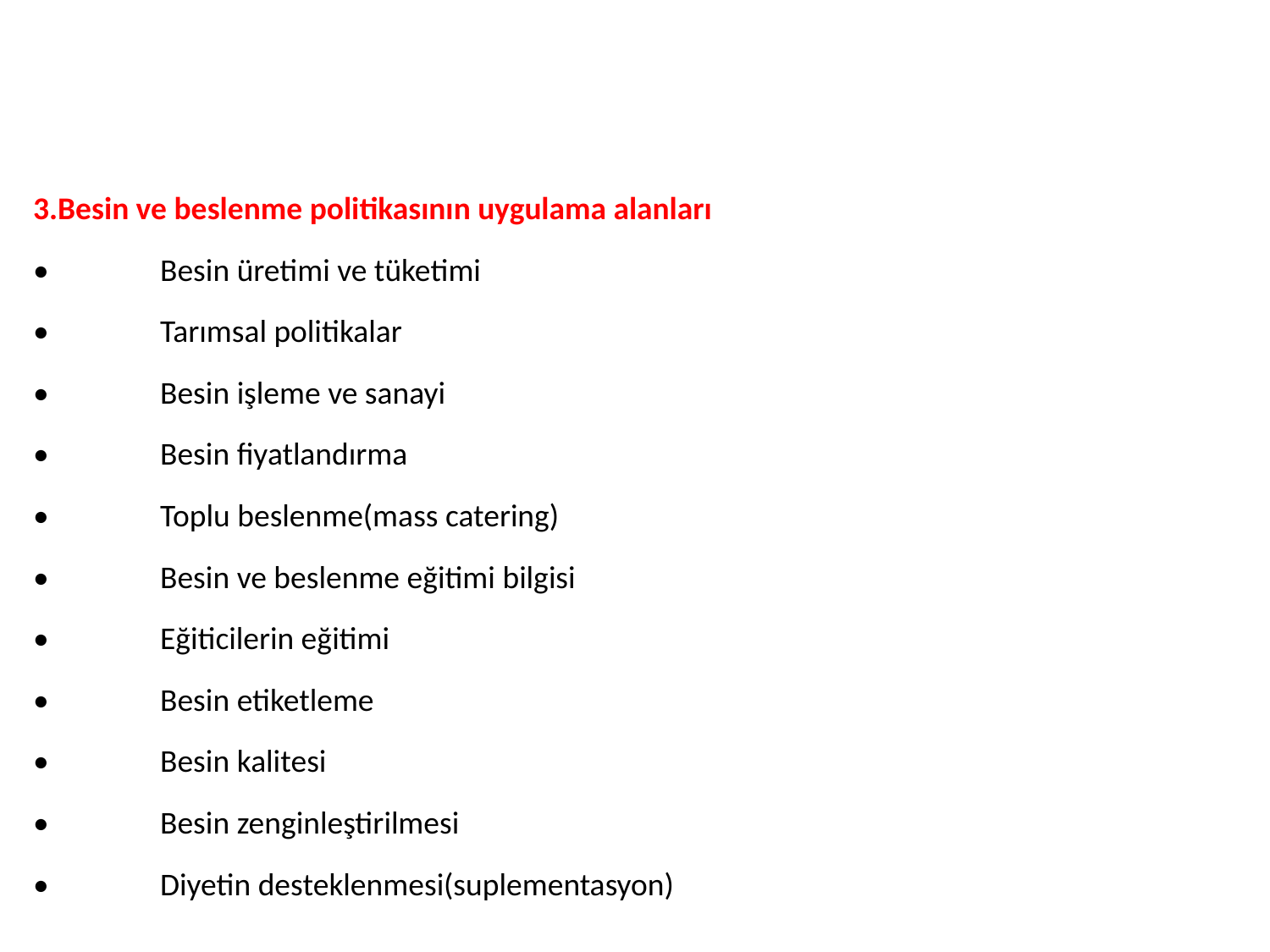

3.Besin ve beslenme politikasının uygulama alanları
•	Besin üretimi ve tüketimi
•	Tarımsal politikalar
•	Besin işleme ve sanayi
•	Besin fiyatlandırma
•	Toplu beslenme(mass catering)
•	Besin ve beslenme eğitimi bilgisi
•	Eğiticilerin eğitimi
•	Besin etiketleme
•	Besin kalitesi
•	Besin zenginleştirilmesi
•	Diyetin desteklenmesi(suplementasyon)